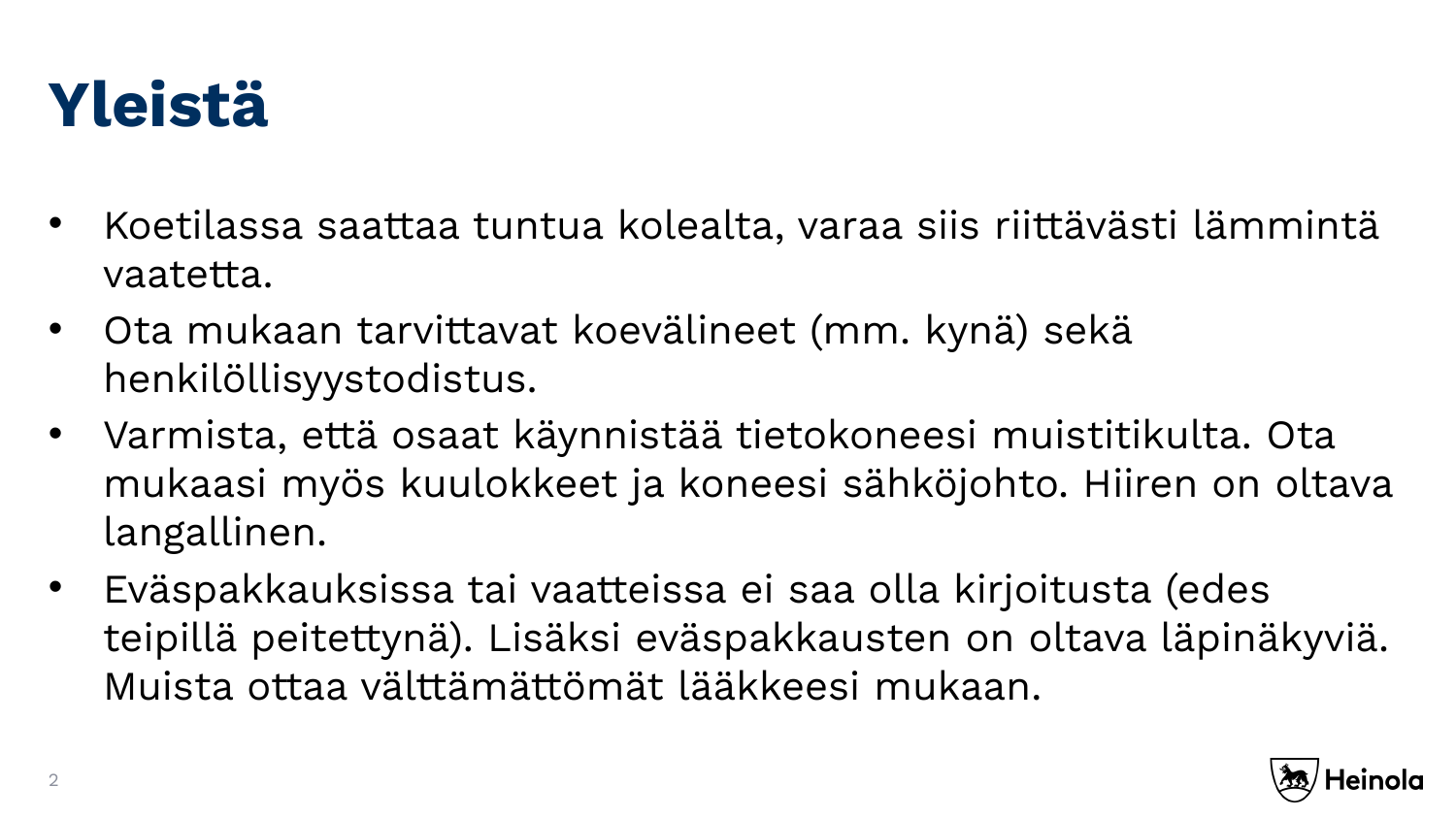

# Yleistä
Koetilassa saattaa tuntua kolealta, varaa siis riittävästi lämmintä vaatetta.
Ota mukaan tarvittavat koevälineet (mm. kynä) sekä henkilöllisyystodistus.
Varmista, että osaat käynnistää tietokoneesi muistitikulta. Ota mukaasi myös kuulokkeet ja koneesi sähköjohto. Hiiren on oltava langallinen.
Eväspakkauksissa tai vaatteissa ei saa olla kirjoitusta (edes teipillä peitettynä). Lisäksi eväspakkausten on oltava läpinäkyviä. Muista ottaa välttämättömät lääkkeesi mukaan.

2